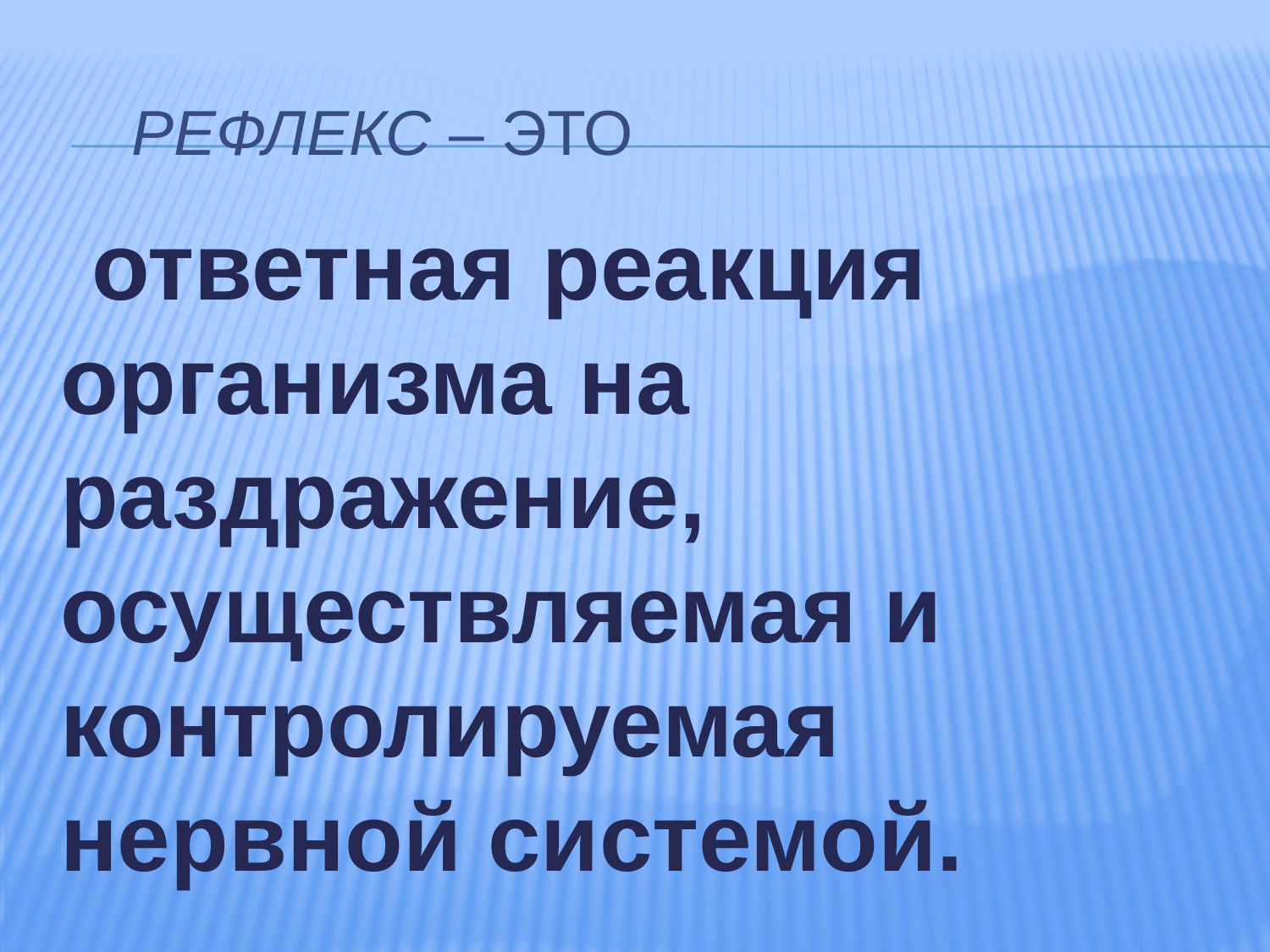

# Рефлекс – это
   ответная реакция организма на раздражение, осуществляемая и контролируемая нервной системой.